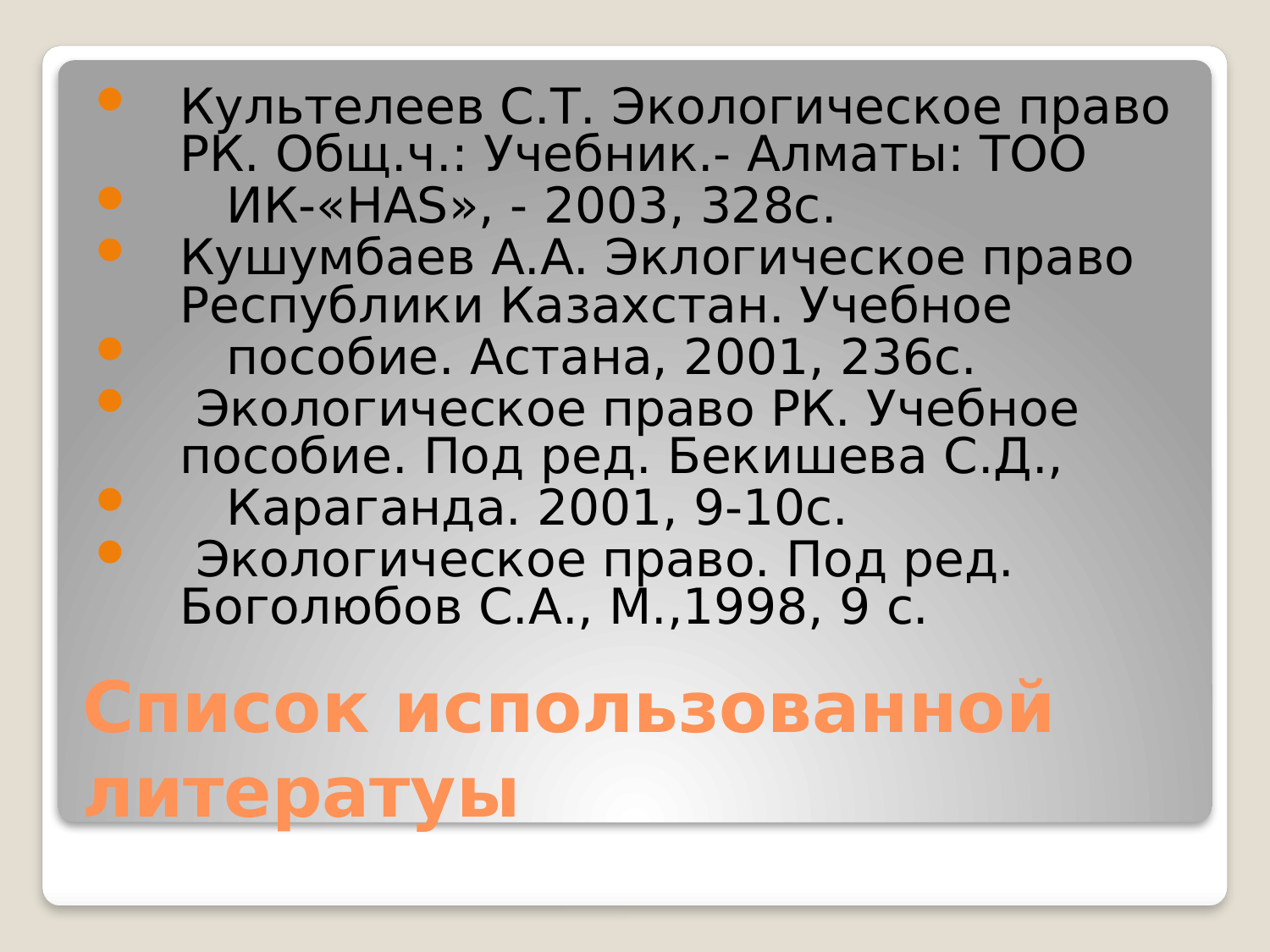

Культелеев С.Т. Экологическое право РК. Общ.ч.: Учебник.- Алматы: ТОО
   ИК-«НАS», - 2003, 328с.
Кушумбаев А.А. Эклогическое право Республики Казахстан. Учебное
   пособие. Астана, 2001, 236с.
 Экологическое право РК. Учебное пособие. Под ред. Бекишева С.Д.,
   Караганда. 2001, 9-10с.
 Экологическое право. Под ред. Боголюбов С.А., М.,1998, 9 с.
# Список использованной литератуы